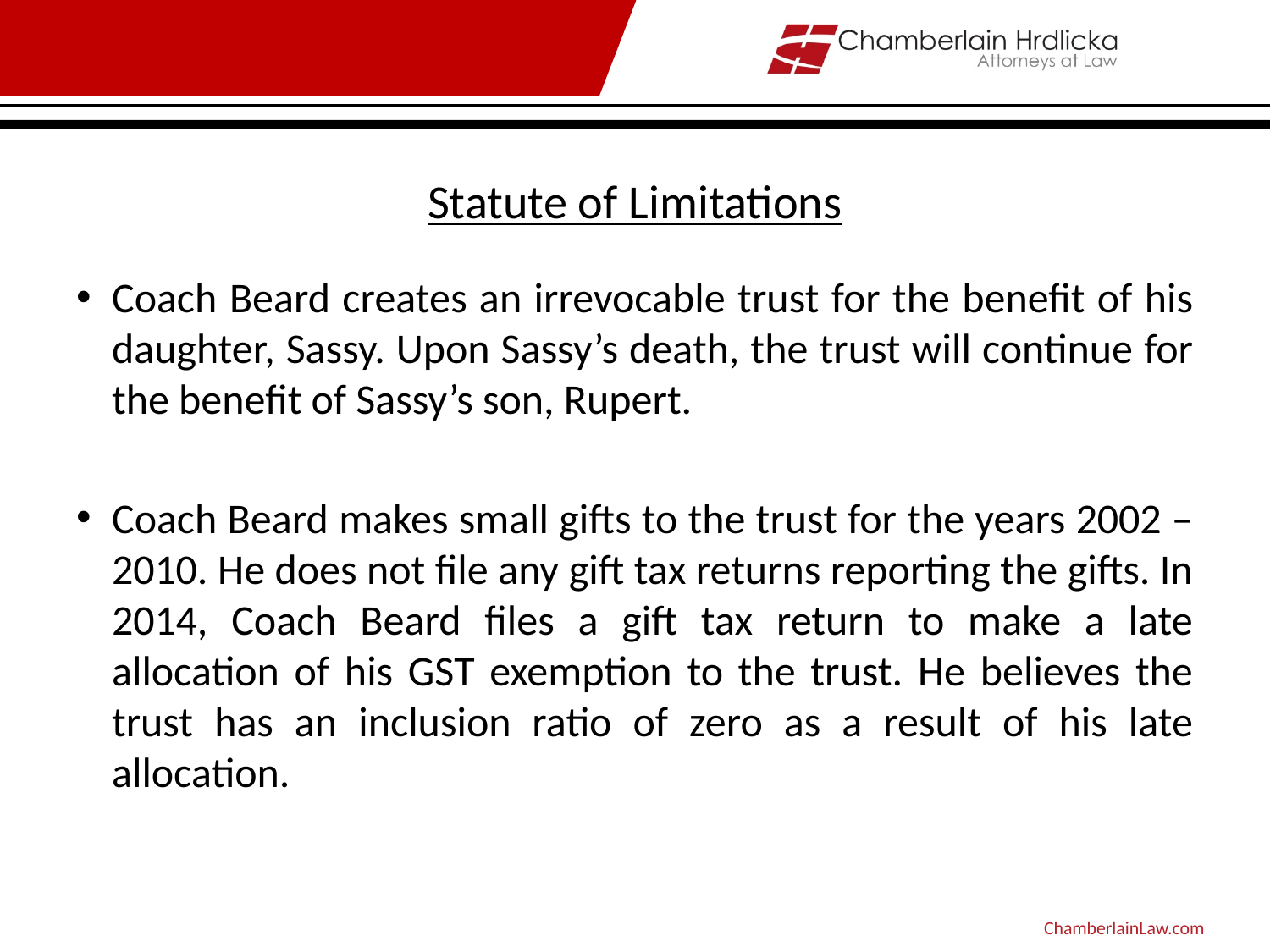

# Statute of Limitations
Coach Beard creates an irrevocable trust for the benefit of his daughter, Sassy. Upon Sassy’s death, the trust will continue for the benefit of Sassy’s son, Rupert.

Coach Beard makes small gifts to the trust for the years 2002 – 2010. He does not file any gift tax returns reporting the gifts. In 2014, Coach Beard files a gift tax return to make a late allocation of his GST exemption to the trust. He believes the trust has an inclusion ratio of zero as a result of his late allocation.